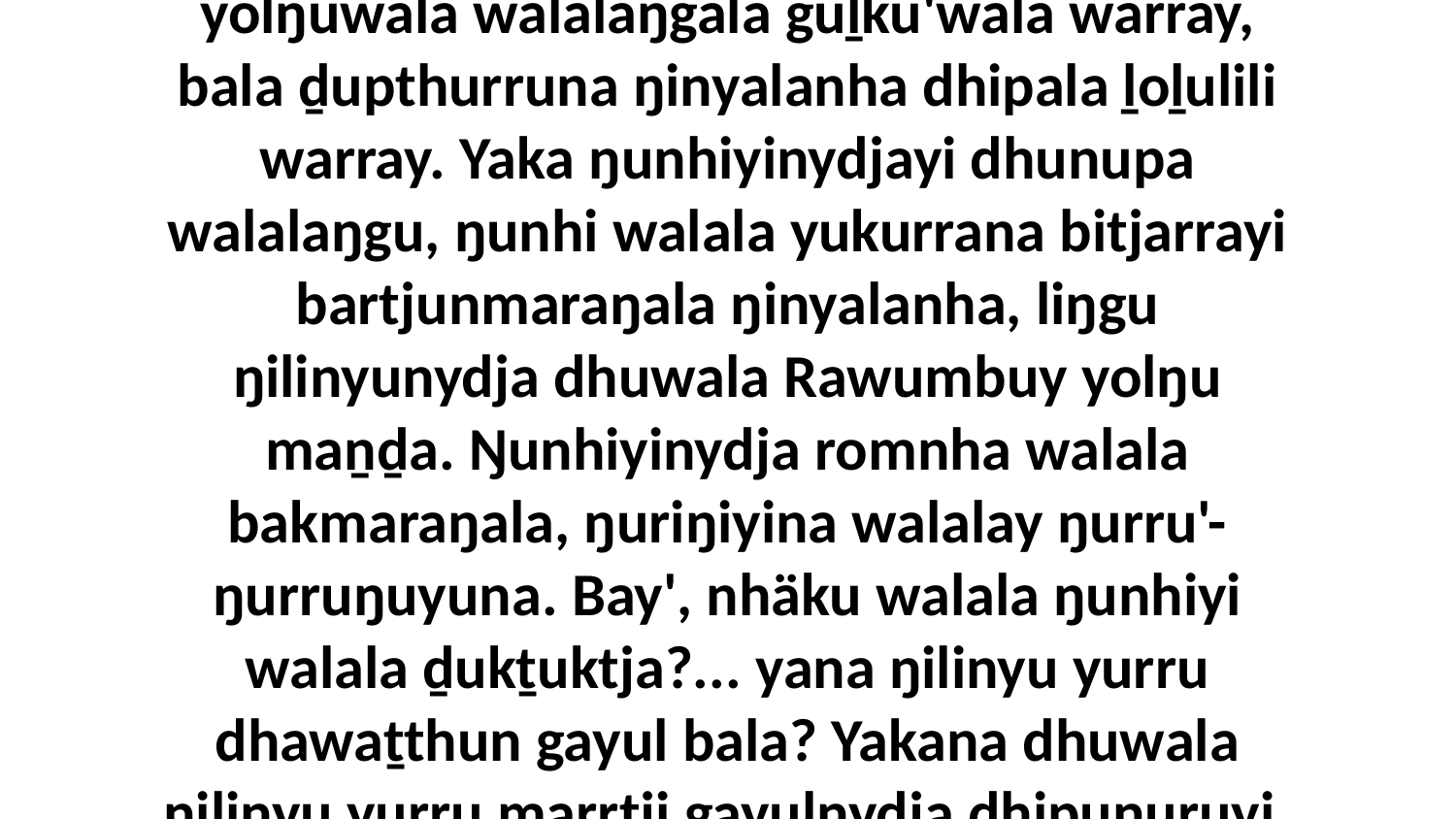

37 Bala ŋayi Bolnydja waŋana ŋurikalayi dhäwu'mirriwalanydja walalaŋgala bitjarra, “Yaka warray walala maḻŋ'maraŋala ŋula nhä yätj ŋinyalaŋgalanydja, yurru walalanydja yukurrana ŋurru'-ŋurruŋuyu ŋuriŋi yolŋuyu walalay bartjunmaraŋala ŋinyalanha, milma yolŋuwala walalaŋgala guḻku'wala warray, bala ḏupthurruna ŋinyalanha dhipala ḻoḻulili warray. Yaka ŋunhiyinydjayi dhunupa walalaŋgu, ŋunhi walala yukurrana bitjarrayi bartjunmaraŋala ŋinyalanha, liŋgu ŋilinyunydja dhuwala Rawumbuy yolŋu maṉḏa. Ŋunhiyinydja romnha walala bakmaraŋala, ŋuriŋiyina walalay ŋurru'-ŋurruŋuyuna. Bay', nhäku walala ŋunhiyi walala ḏukṯuktja?... yana ŋilinyu yurru dhawaṯthun gayul bala? Yakana dhuwala ŋilinyu yurru marrtji gayulnydja dhipuŋuruyi, liŋgu yaka warray dhuwala ŋilinyunydja maṉḏa djäma ŋula nhä yätjkuŋala. Ḻakaraŋa ŋuripanydja walalambala yurru marrtji lili withiyan ŋinyalanha; walalana yurru ŋinyalanha ŋuriŋiyina walalay djuy'yun dhawaṯmaramanydja.”